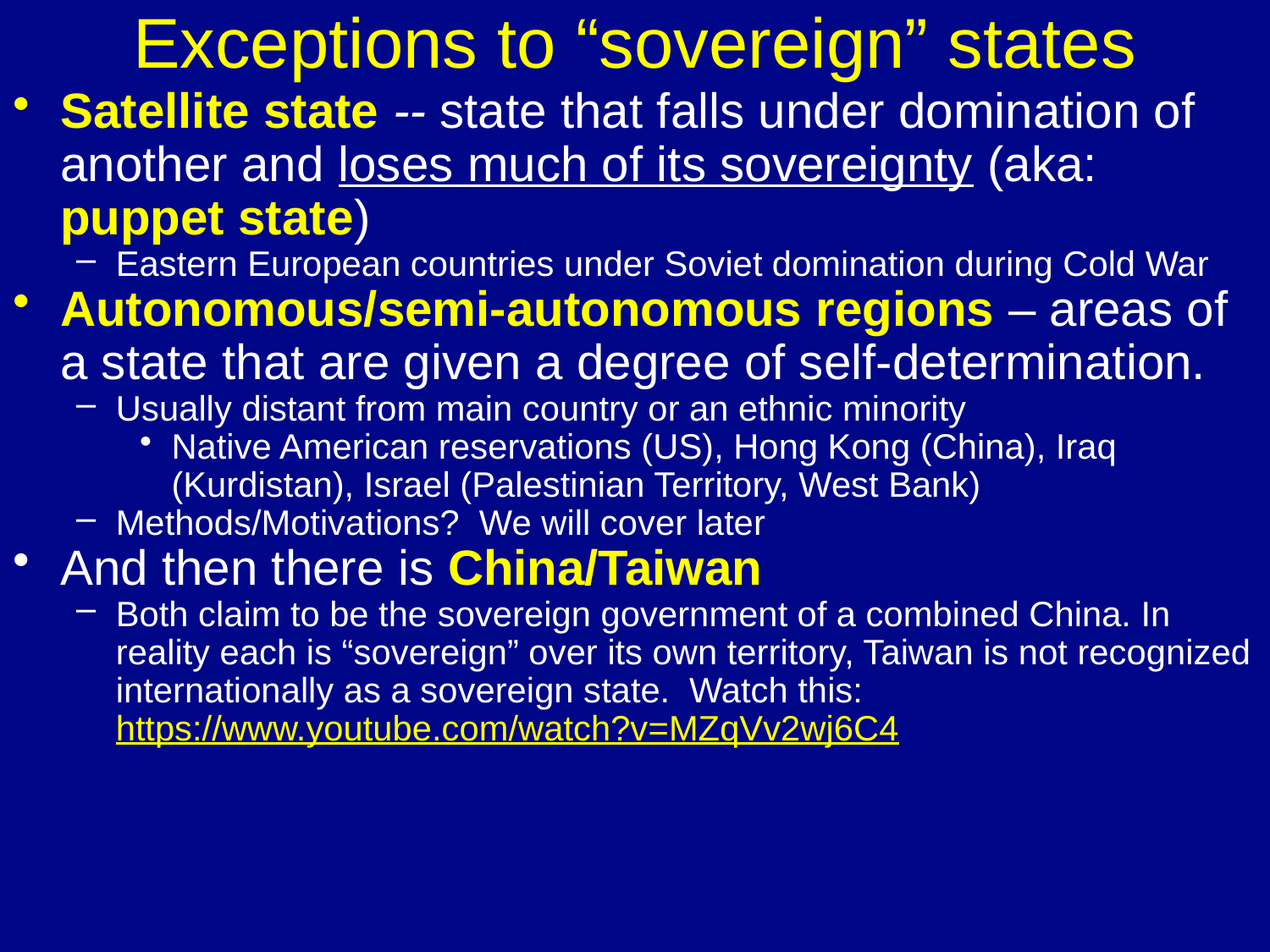

# Exceptions to “sovereign” states
Satellite state -- state that falls under domination of another and loses much of its sovereignty (aka:  puppet state)
Eastern European countries under Soviet domination during Cold War
Autonomous/semi-autonomous regions – areas of  a state that are given a degree of self-determination.
Usually distant from main country or an ethnic minority
Native American reservations (US), Hong Kong (China), Iraq (Kurdistan), Israel (Palestinian Territory, West Bank)
Methods/Motivations?  We will cover later
And then there is China/Taiwan
Both claim to be the sovereign government of a combined China. In reality each is “sovereign” over its own territory, Taiwan is not recognized internationally as a sovereign state.  Watch this: https://www.youtube.com/watch?v=MZqVv2wj6C4